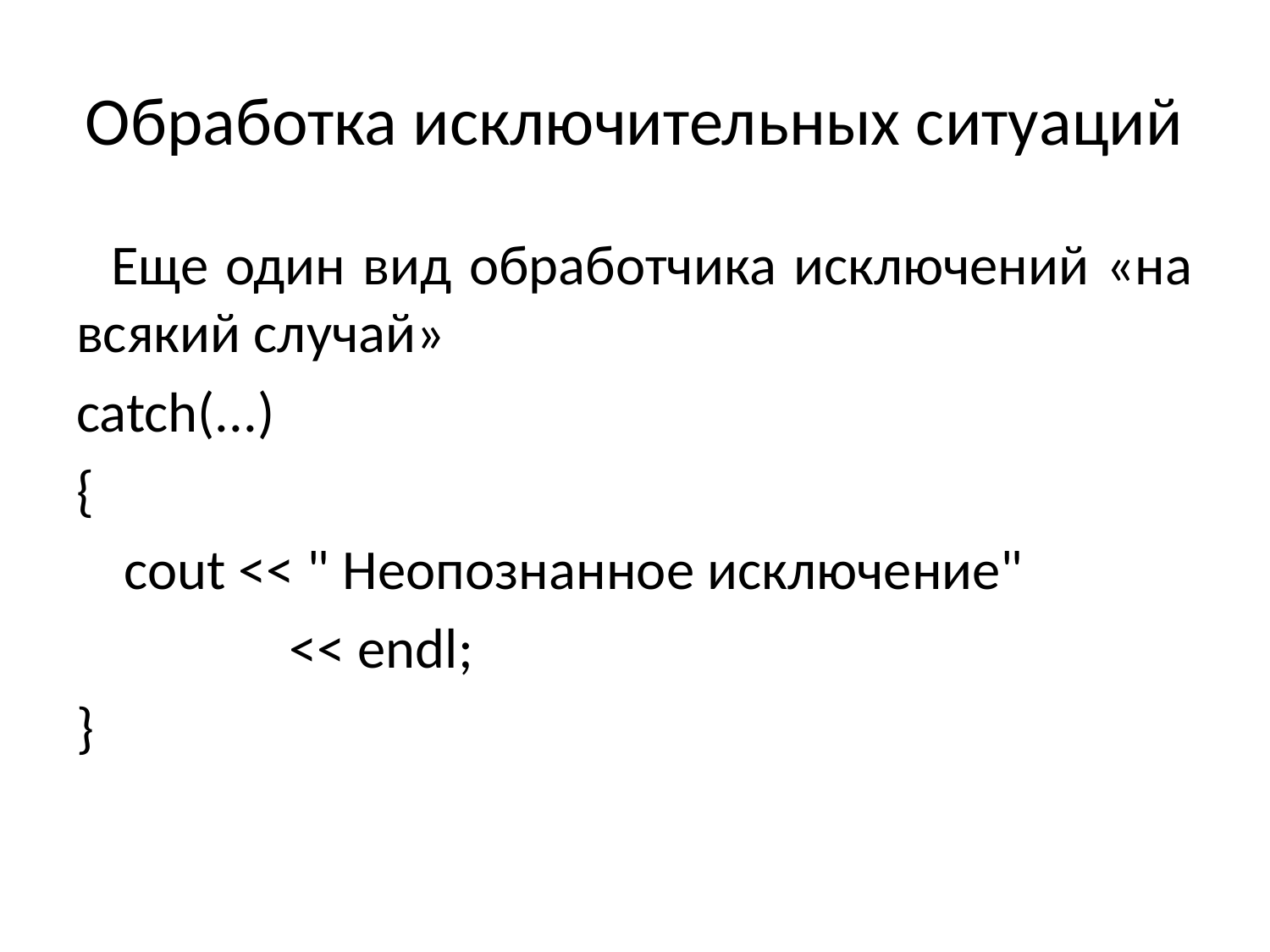

# Обработка исключительных ситуаций
Еще один вид обработчика исключений «на всякий случай»
catch(...)
{
	cout << " Неопознанное исключение"
		   << endl;
}